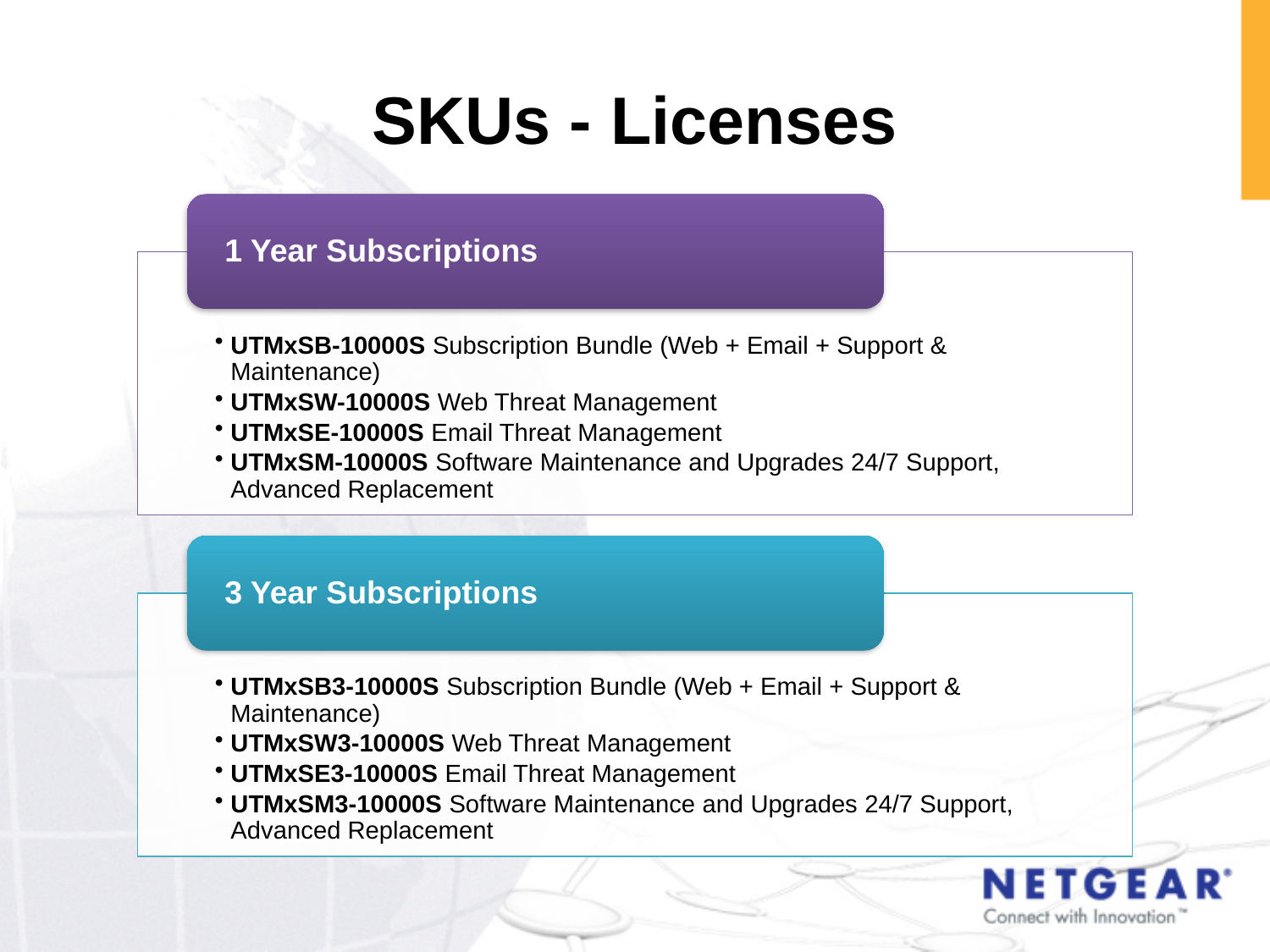

# SKUs - Licenses
UTMxSB-10000S Subscription Bundle (Web + Email + Support & Maintenance)
UTMxSW-10000S Web Threat Management
UTMxSE-10000S Email Threat Management
UTMxSM-10000S Software Maintenance and Upgrades 24/7 Support, Advanced Replacement
1 Year Subscriptions
UTMxSB3-10000S Subscription Bundle (Web + Email + Support & Maintenance)
UTMxSW3-10000S Web Threat Management
UTMxSE3-10000S Email Threat Management
UTMxSM3-10000S Software Maintenance and Upgrades 24/7 Support, Advanced Replacement
3 Year Subscriptions